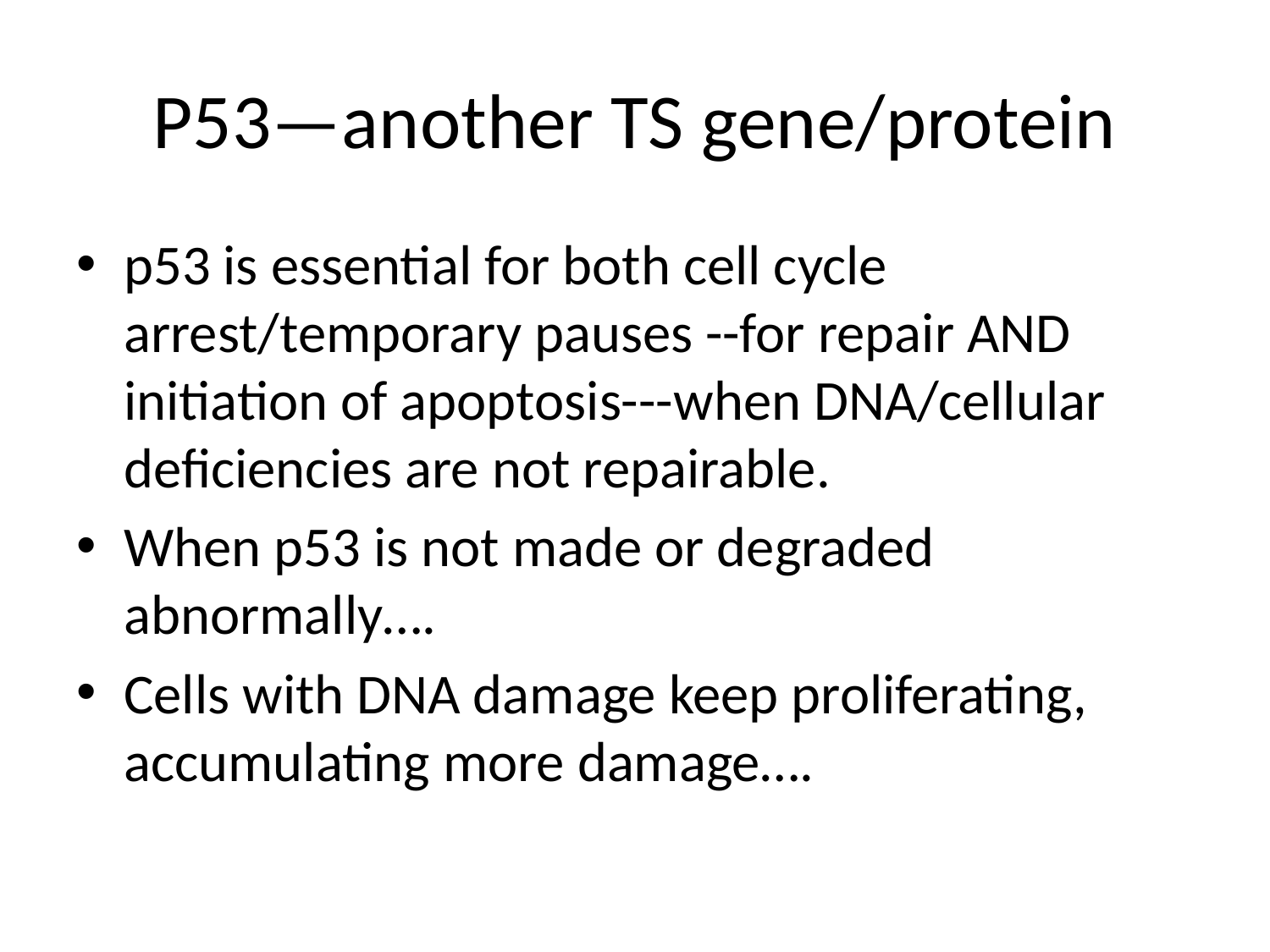

# P53—another TS gene/protein
p53 is essential for both cell cycle arrest/temporary pauses --for repair AND initiation of apoptosis---when DNA/cellular deficiencies are not repairable.
When p53 is not made or degraded abnormally….
Cells with DNA damage keep proliferating, accumulating more damage….